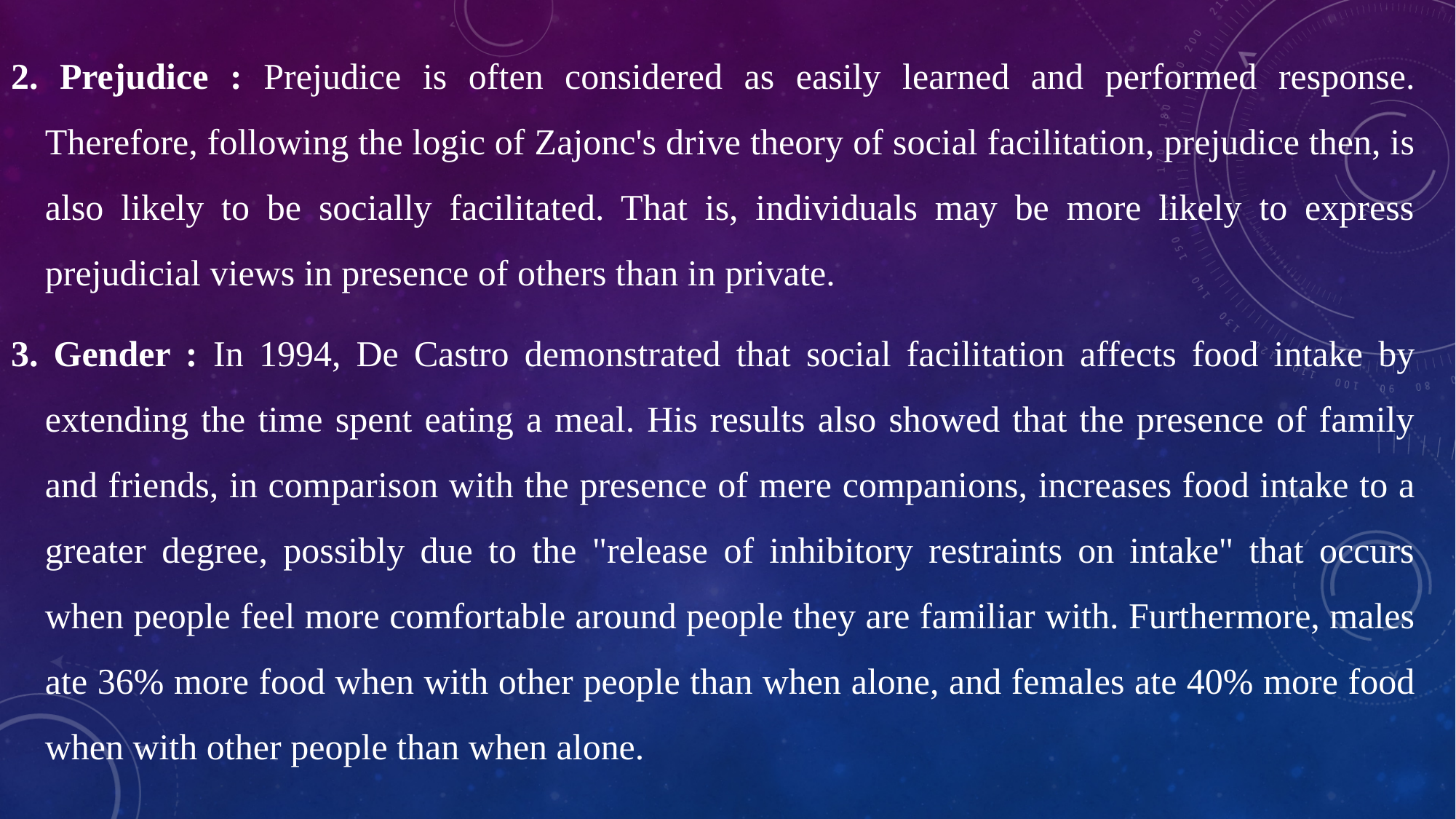

2. Prejudice : Prejudice is often considered as easily learned and performed response. Therefore, following the logic of Zajonc's drive theory of social facilitation, prejudice then, is also likely to be socially facilitated. That is, individuals may be more likely to express prejudicial views in presence of others than in private.
3. Gender : In 1994, De Castro demonstrated that social facilitation affects food intake by extending the time spent eating a meal. His results also showed that the presence of family and friends, in comparison with the presence of mere companions, increases food intake to a greater degree, possibly due to the "release of inhibitory restraints on intake" that occurs when people feel more comfortable around people they are familiar with. Furthermore, males ate 36% more food when with other people than when alone, and females ate 40% more food when with other people than when alone.